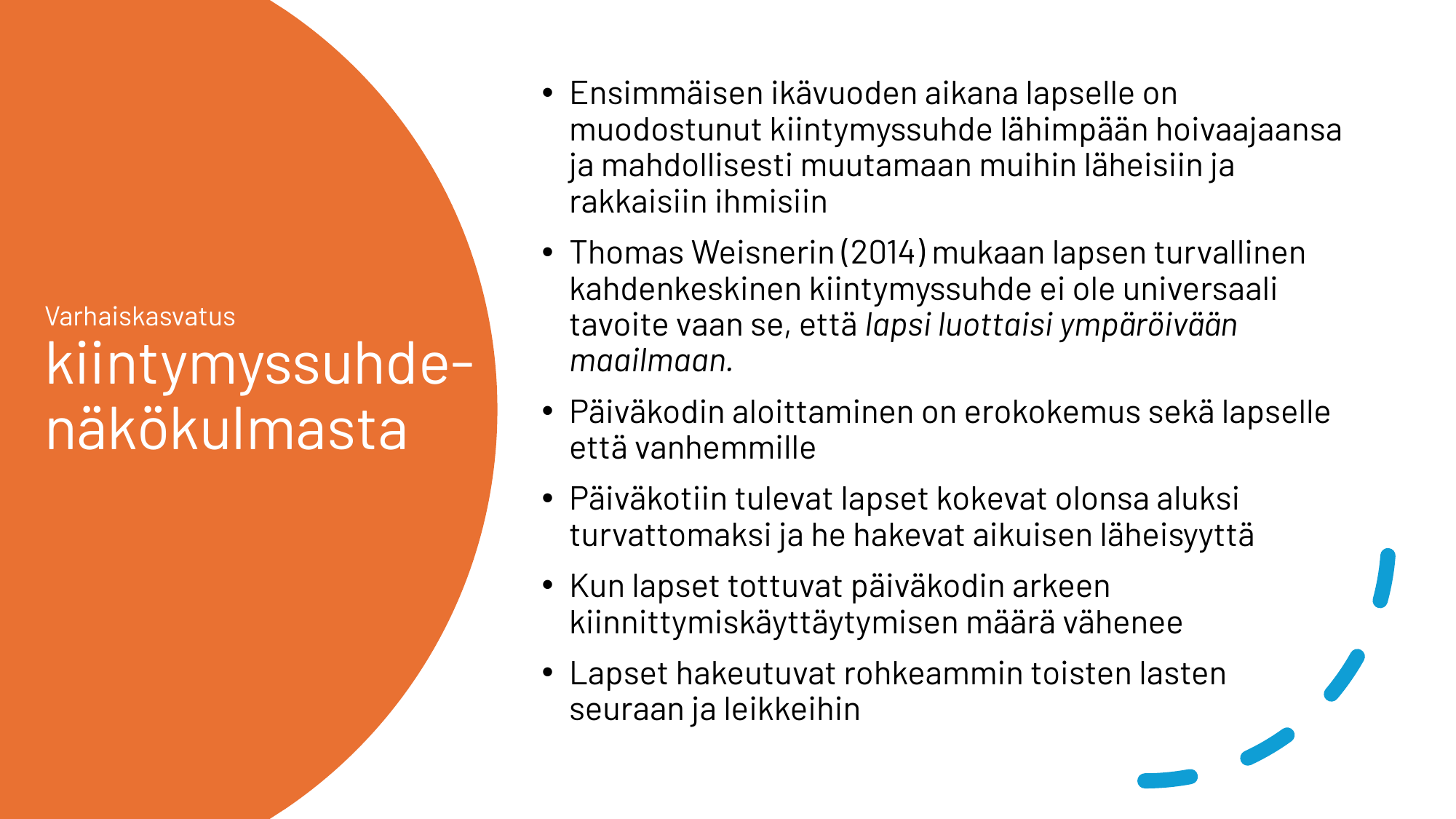

Ensimmäisen ikävuoden aikana lapselle on muodostunut kiintymyssuhde lähimpään hoivaajaansa ja mahdollisesti muutamaan muihin läheisiin ja rakkaisiin ihmisiin
Thomas Weisnerin (2014) mukaan lapsen turvallinen kahdenkeskinen kiintymyssuhde ei ole universaali tavoite vaan se, että lapsi luottaisi ympäröivään maailmaan.
Päiväkodin aloittaminen on erokokemus sekä lapselle että vanhemmille
Päiväkotiin tulevat lapset kokevat olonsa aluksi turvattomaksi ja he hakevat aikuisen läheisyyttä
Kun lapset tottuvat päiväkodin arkeen kiinnittymiskäyttäytymisen määrä vähenee
Lapset hakeutuvat rohkeammin toisten lasten seuraan ja leikkeihin

# Varhaiskasvatus  kiintymyssuhde-näkökulmasta